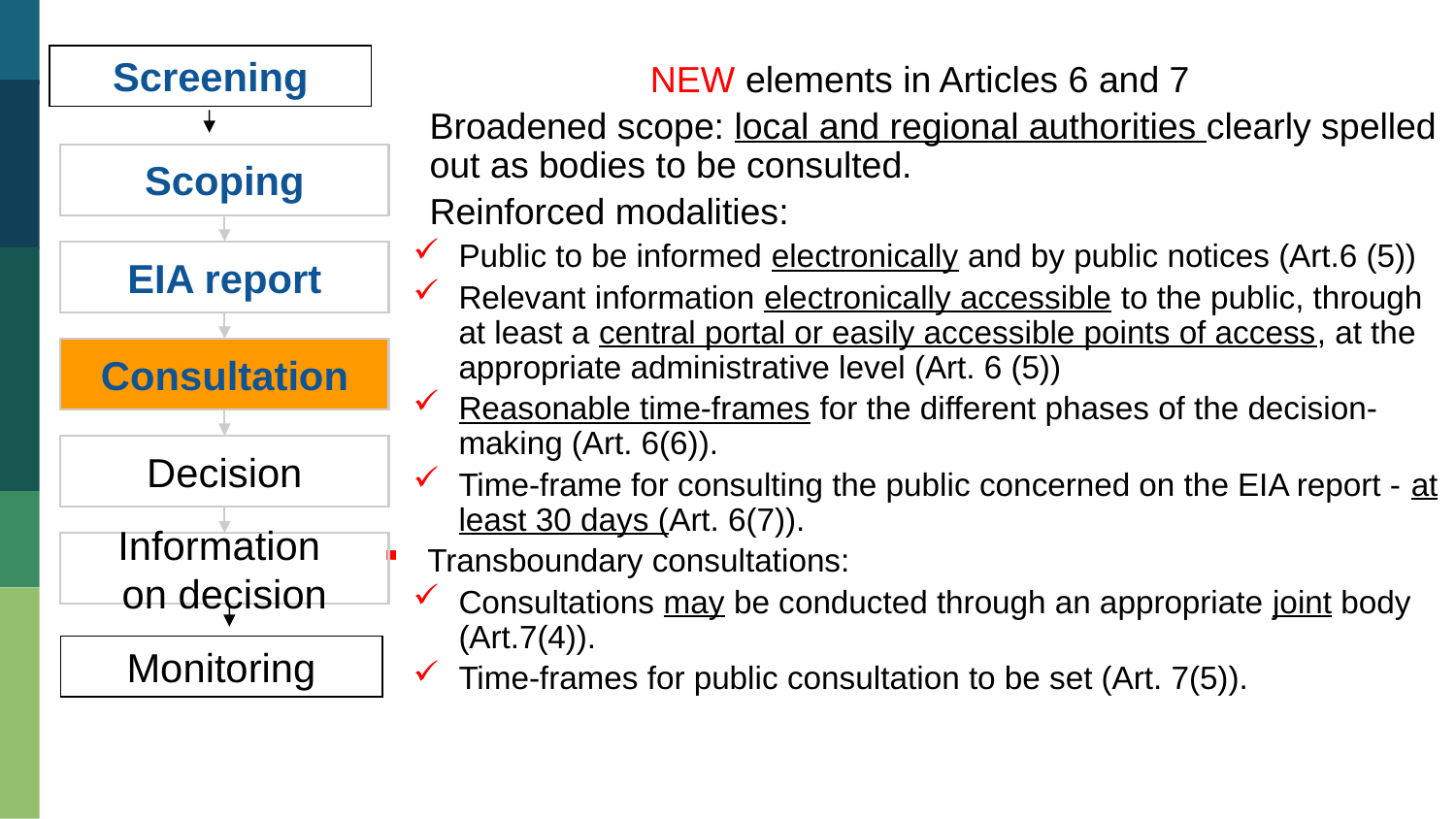

Screening
NEW elements in Articles 6 and 7
Broadened scope: local and regional authorities clearly spelled out as bodies to be consulted.
Reinforced modalities:
Public to be informed electronically and by public notices (Art.6 (5))
Relevant information electronically accessible to the public, through at least a central portal or easily accessible points of access, at the appropriate administrative level (Art. 6 (5))
Reasonable time-frames for the different phases of the decision-making (Art. 6(6)).
Time-frame for consulting the public concerned on the EIA report - at least 30 days (Art. 6(7)).
Transboundary consultations:
Consultations may be conducted through an appropriate joint body (Art.7(4)).
Time-frames for public consultation to be set (Art. 7(5)).

Scoping
EIA report
Consultation
Decision
Information
on decision

Monitoring